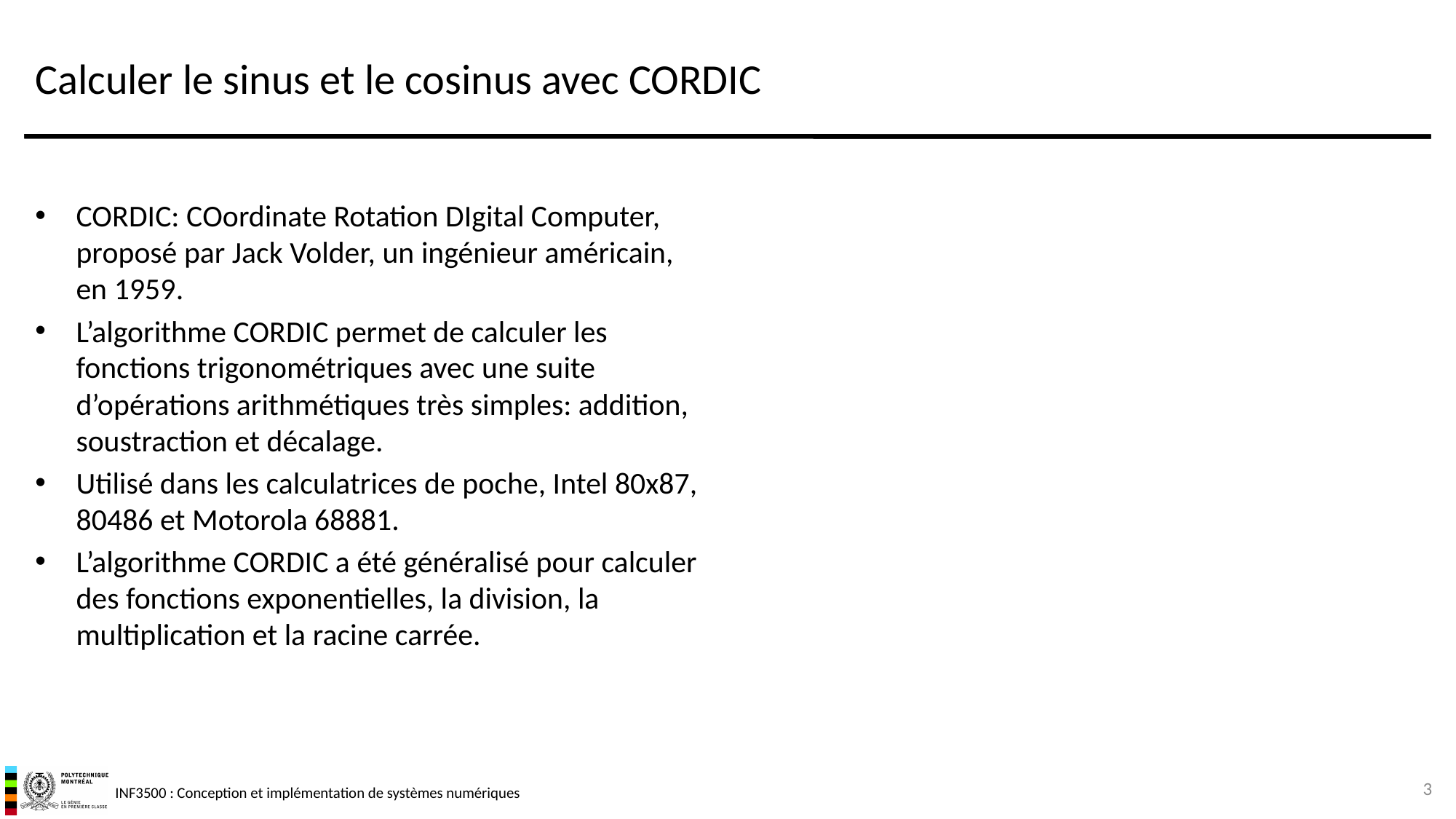

# Calculer le sinus et le cosinus avec CORDIC
CORDIC: COordinate Rotation DIgital Computer, proposé par Jack Volder, un ingénieur américain, en 1959.
L’algorithme CORDIC permet de calculer les fonctions trigonométriques avec une suite d’opérations arithmétiques très simples: addition, soustraction et décalage.
Utilisé dans les calculatrices de poche, Intel 80x87, 80486 et Motorola 68881.
L’algorithme CORDIC a été généralisé pour calculer des fonctions exponentielles, la division, la multiplication et la racine carrée.

3